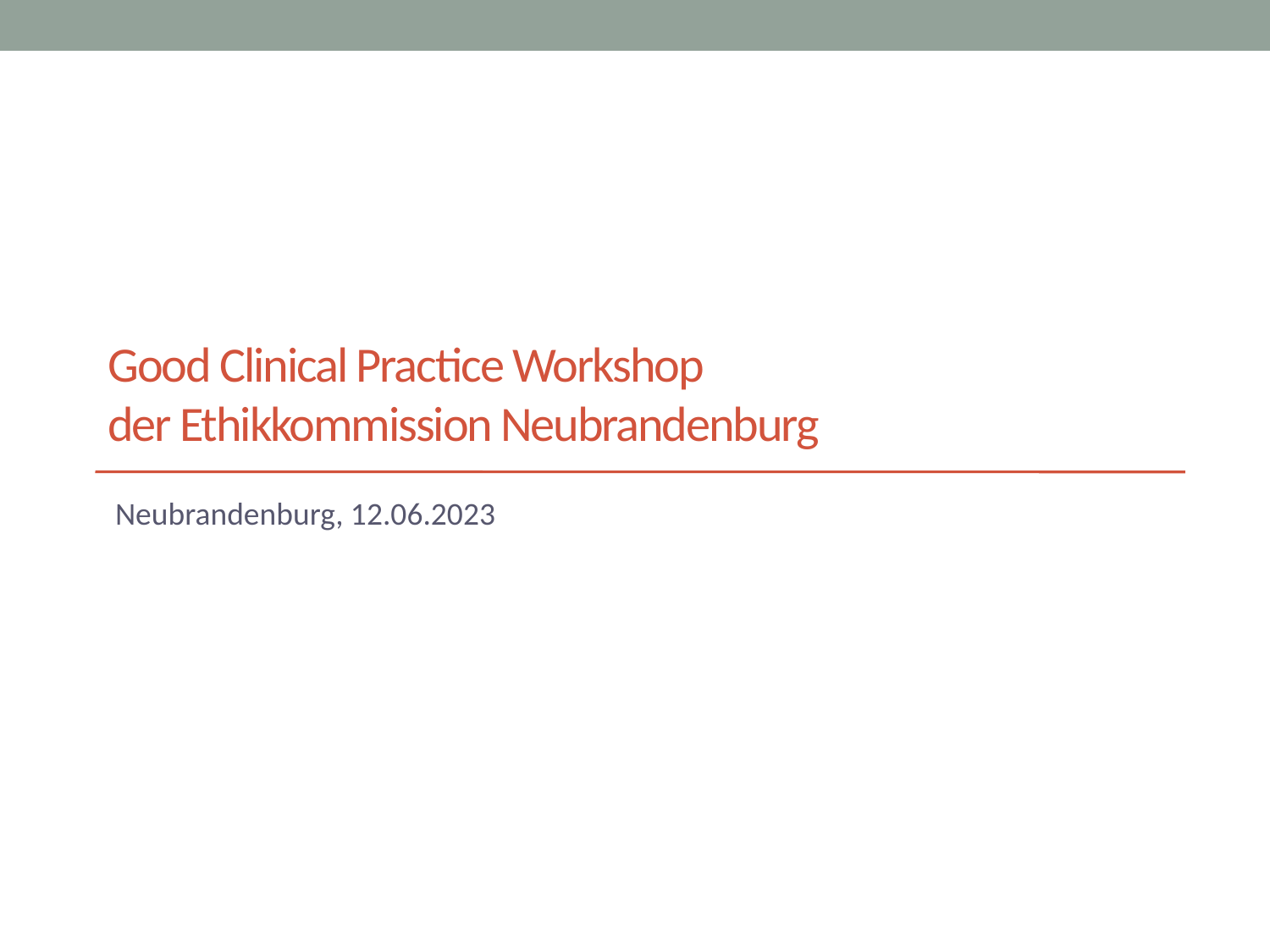

# Good Clinical Practice Workshop der Ethikkommission Neubrandenburg
 Neubrandenburg, 12.06.2023